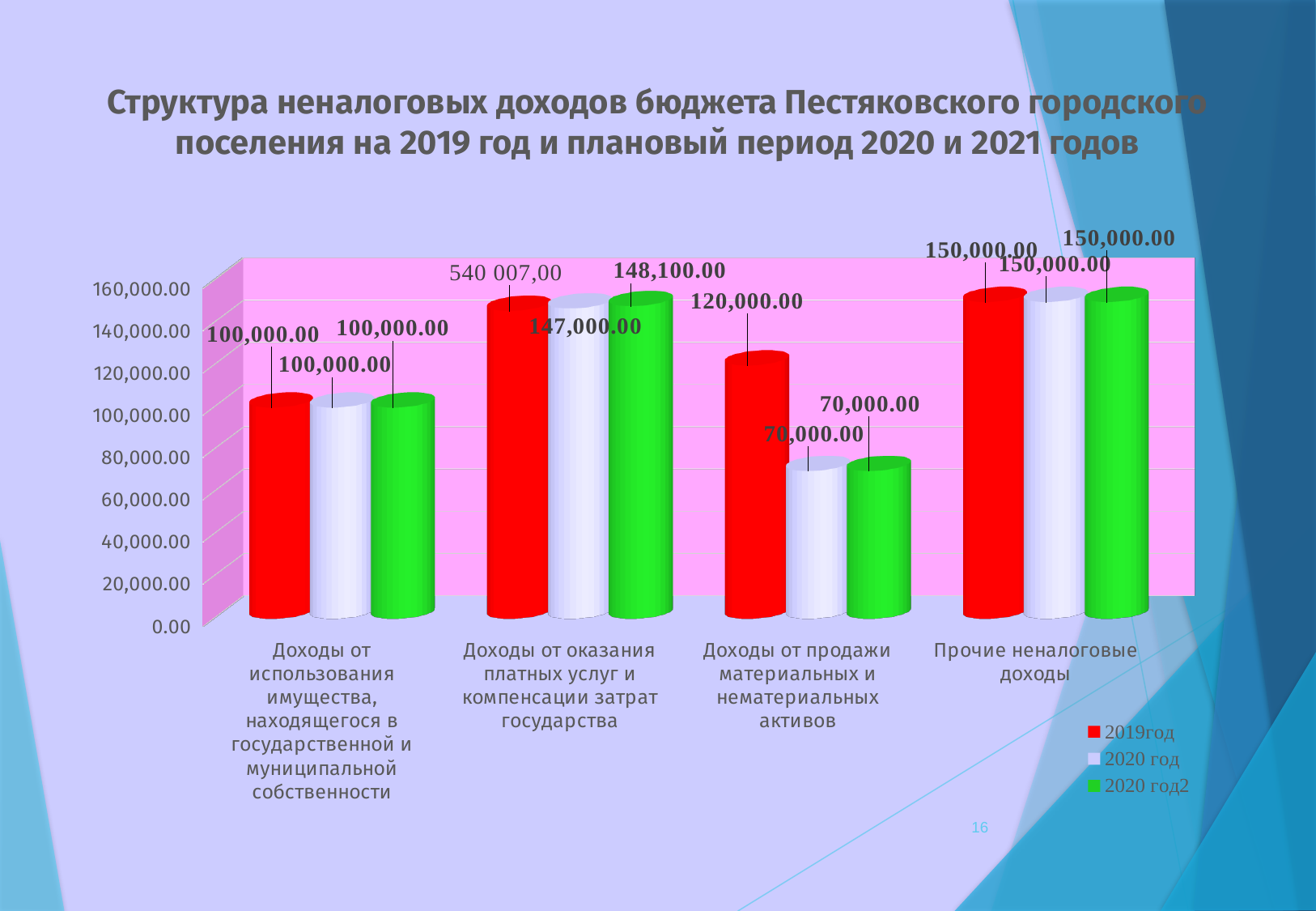

# Структура неналоговых доходов бюджета Пестяковского городского поселения на 2019 год и плановый период 2020 и 2021 годов

[unsupported chart]

16